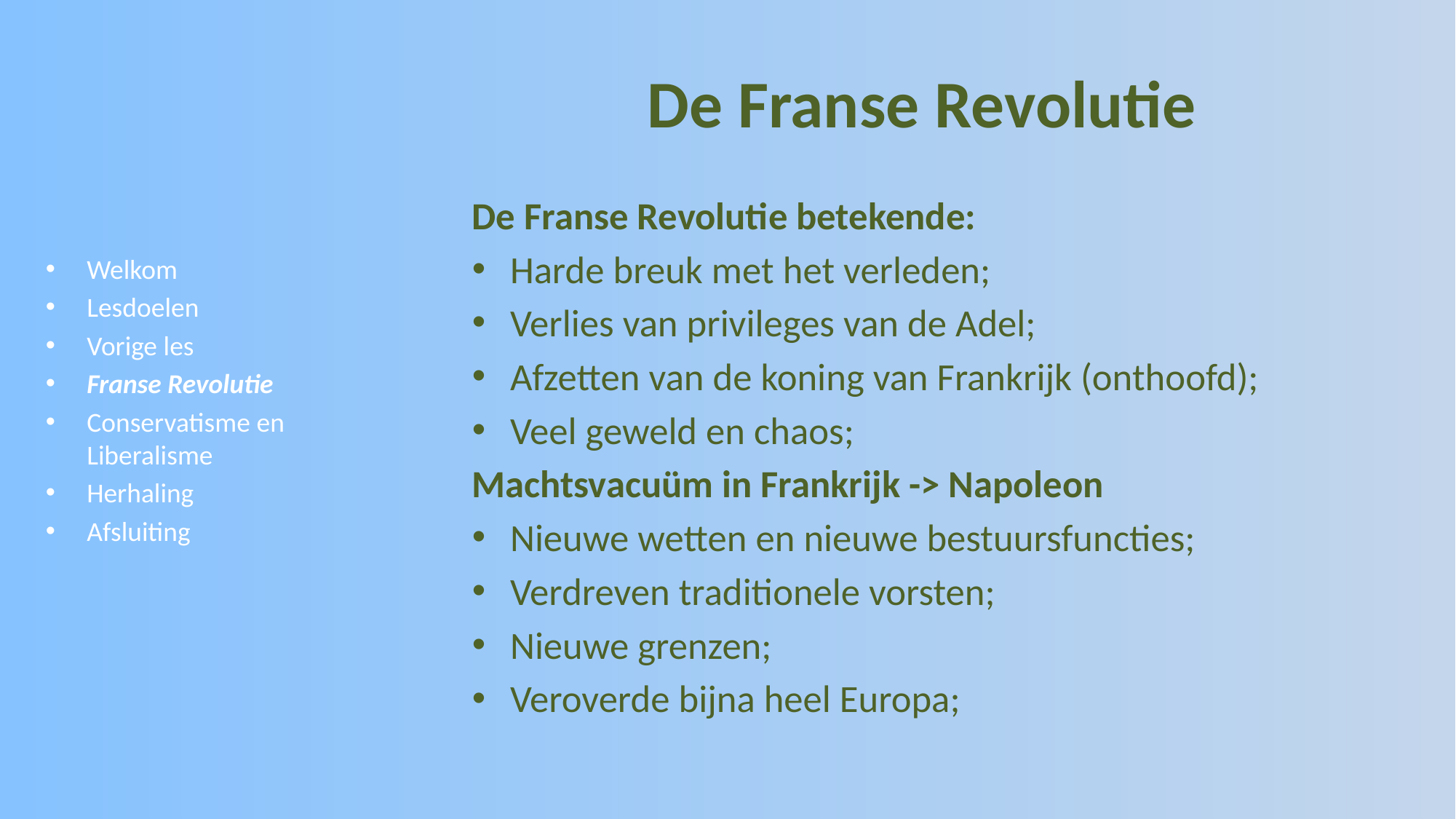

# De Franse Revolutie
De Franse Revolutie betekende:
Harde breuk met het verleden;
Verlies van privileges van de Adel;
Afzetten van de koning van Frankrijk (onthoofd);
Veel geweld en chaos;
Machtsvacuüm in Frankrijk -> Napoleon
Nieuwe wetten en nieuwe bestuursfuncties;
Verdreven traditionele vorsten;
Nieuwe grenzen;
Veroverde bijna heel Europa;
Welkom
Lesdoelen
Vorige les
Franse Revolutie
Conservatisme en Liberalisme
Herhaling
Afsluiting